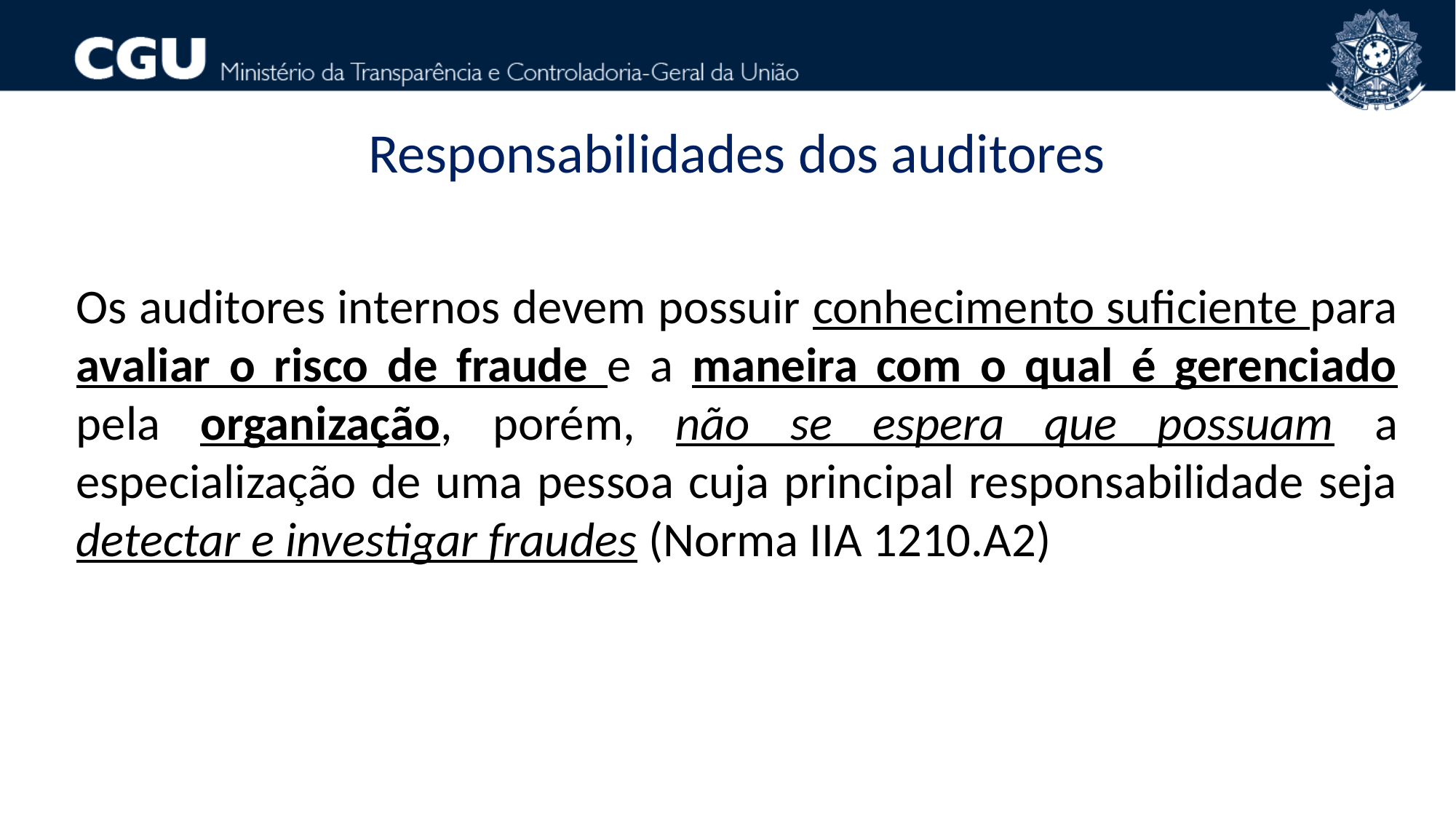

Responsabilidades dos auditores
Os auditores internos devem possuir conhecimento suficiente para avaliar o risco de fraude e a maneira com o qual é gerenciado pela organização, porém, não se espera que possuam a especialização de uma pessoa cuja principal responsabilidade seja detectar e investigar fraudes (Norma IIA 1210.A2)